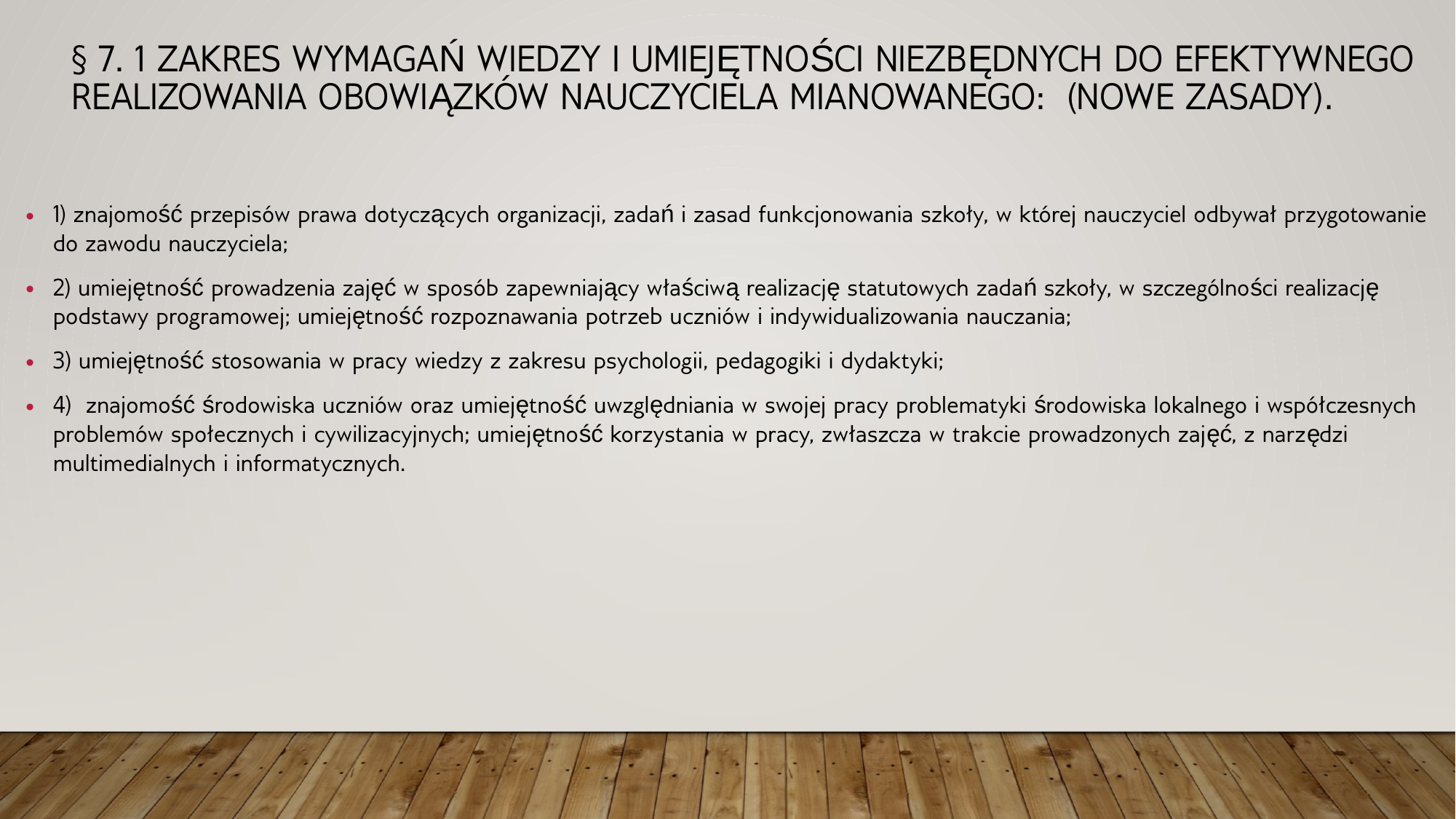

§ 7. 1 ZAKRES wymagań Wiedzy i umiejętności niezbędnych do efektywnego realizowania obowiązków nauczyciela Mianowanego:  (Nowe Zasady).

1) znajomość przepisów prawa dotyczących organizacji, zadań i zasad funkcjonowania szkoły, w której nauczyciel odbywał przygotowanie do zawodu nauczyciela;
2) umiejętność prowadzenia zajęć w sposób zapewniający właściwą realizację statutowych zadań szkoły, w szczególności realizację podstawy programowej; umiejętność rozpoznawania potrzeb uczniów i indywidualizowania nauczania;
3) umiejętność stosowania w pracy wiedzy z zakresu psychologii, pedagogiki i dydaktyki;
4)  znajomość środowiska uczniów oraz umiejętność uwzględniania w swojej pracy problematyki środowiska lokalnego i współczesnych problemów społecznych i cywilizacyjnych; umiejętność korzystania w pracy, zwłaszcza w trakcie prowadzonych zajęć, z narzędzi multimedialnych i informatycznych.